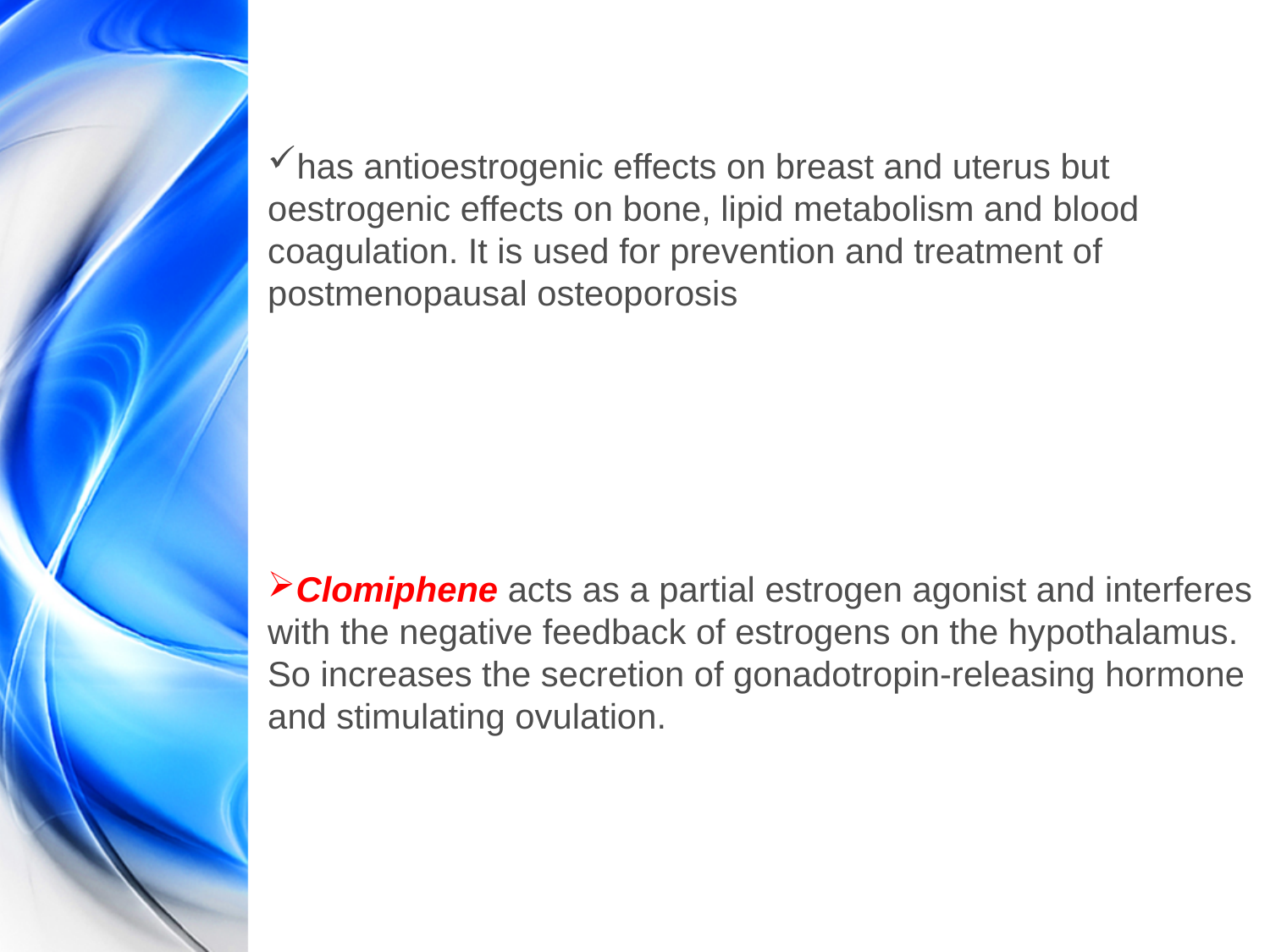

has antioestrogenic effects on breast and uterus but oestrogenic effects on bone, lipid metabolism and blood coagulation. It is used for prevention and treatment of postmenopausal osteoporosis

Clomiphene acts as a partial estrogen agonist and interferes with the negative feedback of estrogens on the hypothalamus. So increases the secretion of gonadotropin-releasing hormone and stimulating ovulation.